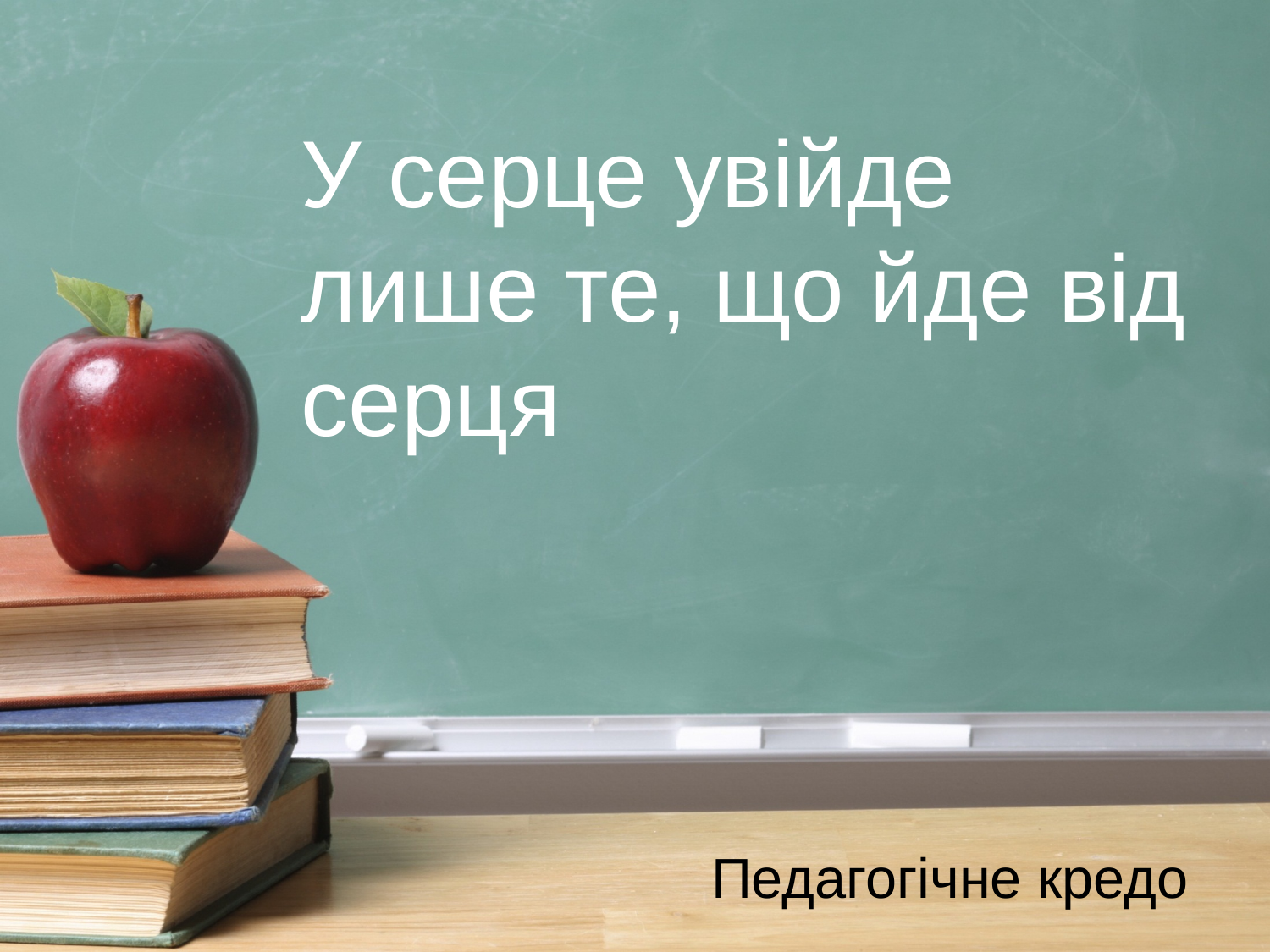

У серце увійде лише те, що йде від серця
Педагогічне кредо